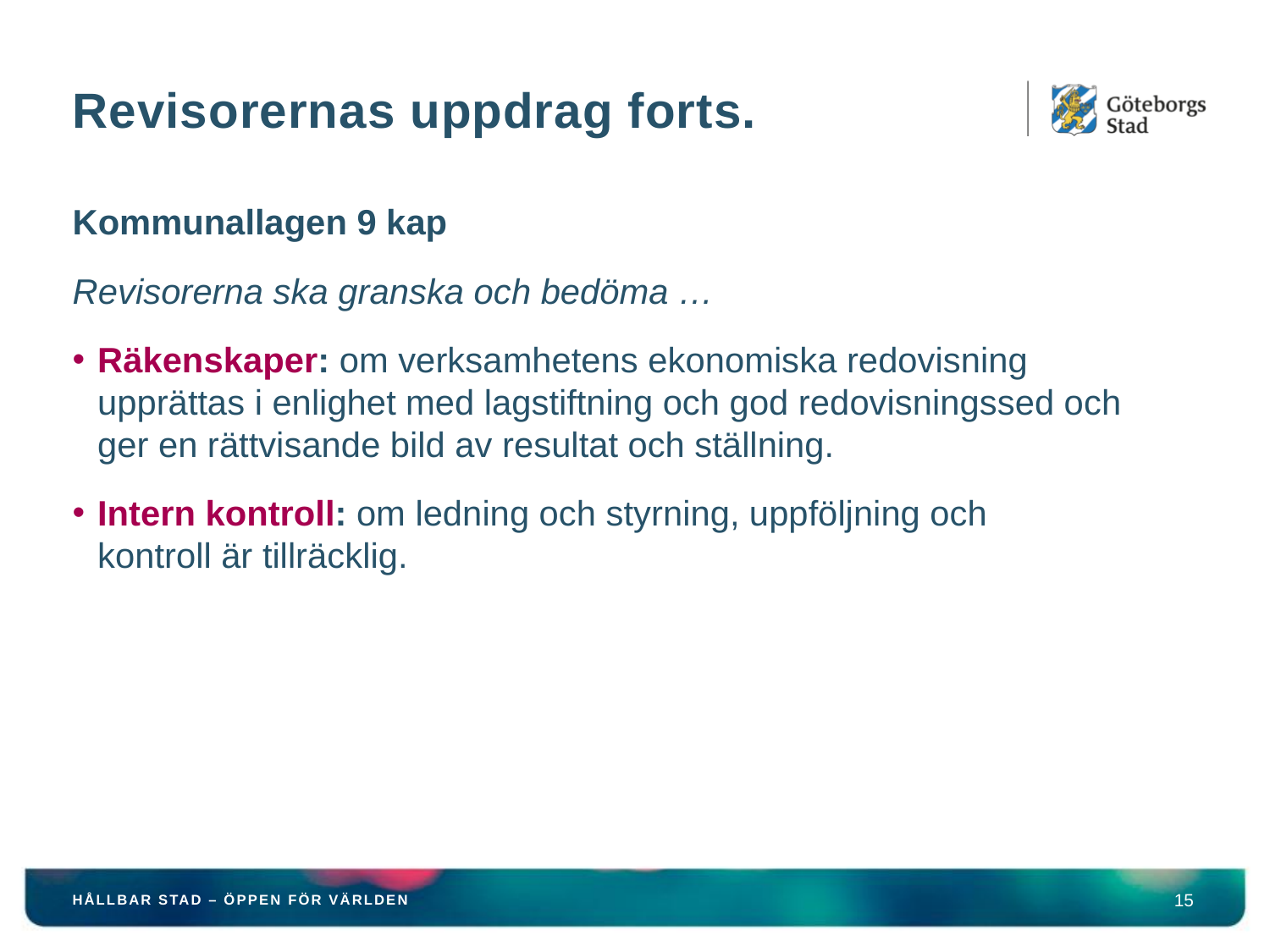

# Revisorernas uppdrag forts.
Kommunallagen 9 kap
Revisorerna ska granska och bedöma …
Räkenskaper: om verksamhetens ekonomiska redovisning
upprättas i enlighet med lagstiftning och god redovisningssed och
ger en rättvisande bild av resultat och ställning.
Intern kontroll: om ledning och styrning, uppföljning och
kontroll är tillräcklig.

HÅLLBAR STAD – ÖPPEN FÖR VÄRLDEN
15